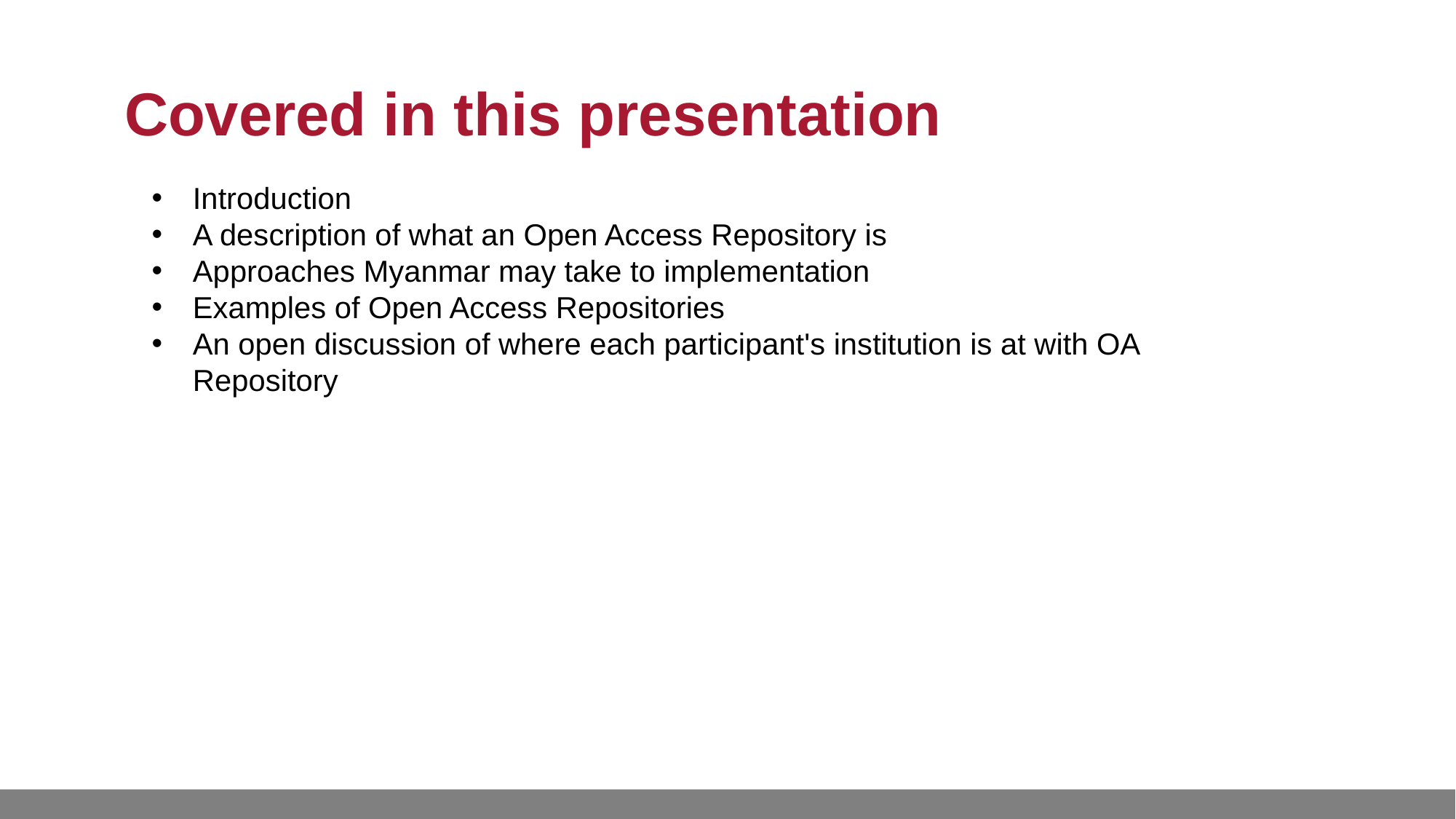

Covered in this presentation
Introduction
A description of what an Open Access Repository is
Approaches Myanmar may take to implementation
Examples of Open Access Repositories
An open discussion of where each participant's institution is at with OA Repository